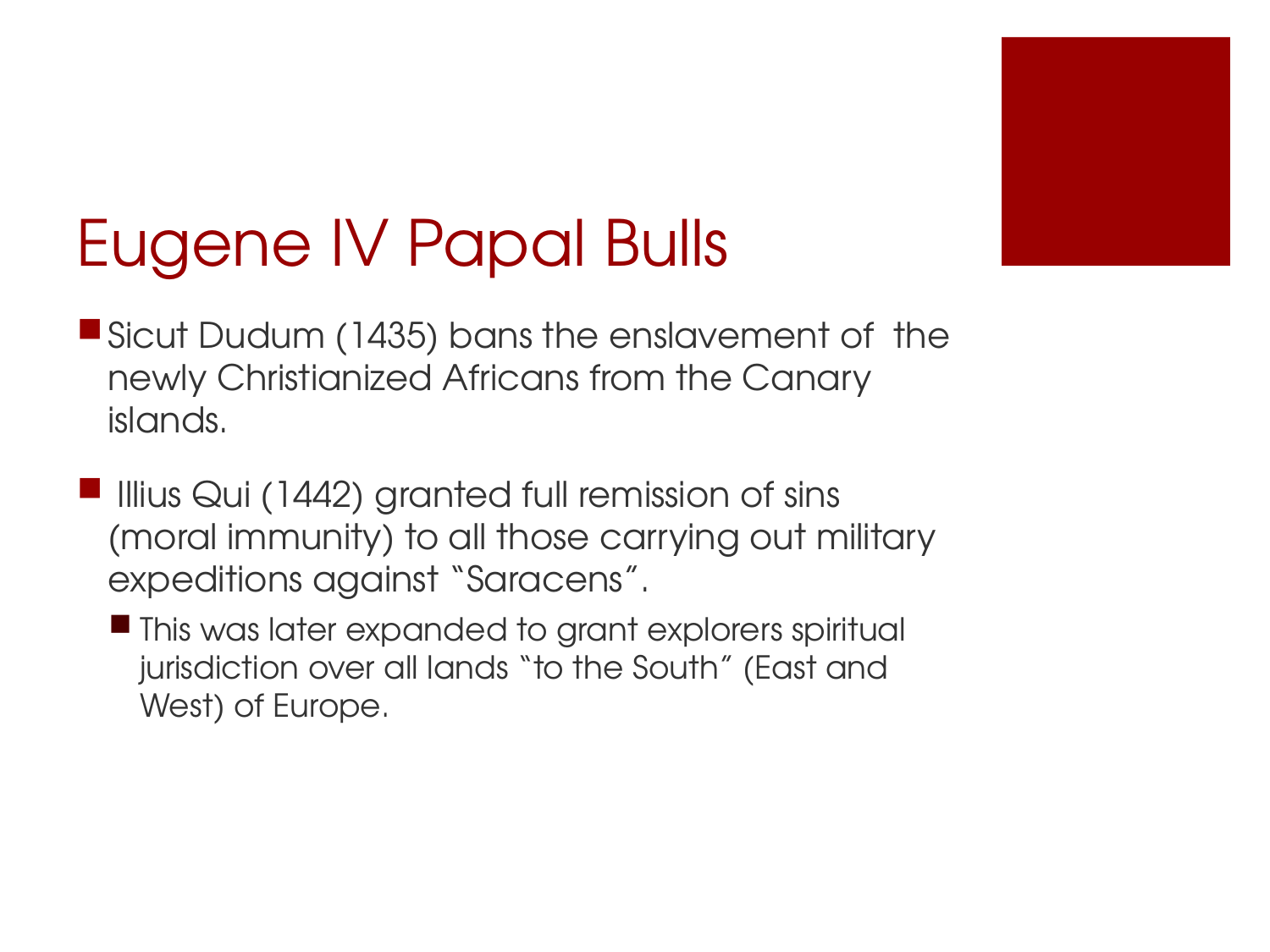

# Eugene IV Papal Bulls
Sicut Dudum (1435) bans the enslavement of  the newly Christianized Africans from the Canary islands.
 Illius Qui (1442) granted full remission of sins (moral immunity) to all those carrying out military expeditions against “Saracens”.
This was later expanded to grant explorers spiritual jurisdiction over all lands “to the South” (East and West) of Europe.